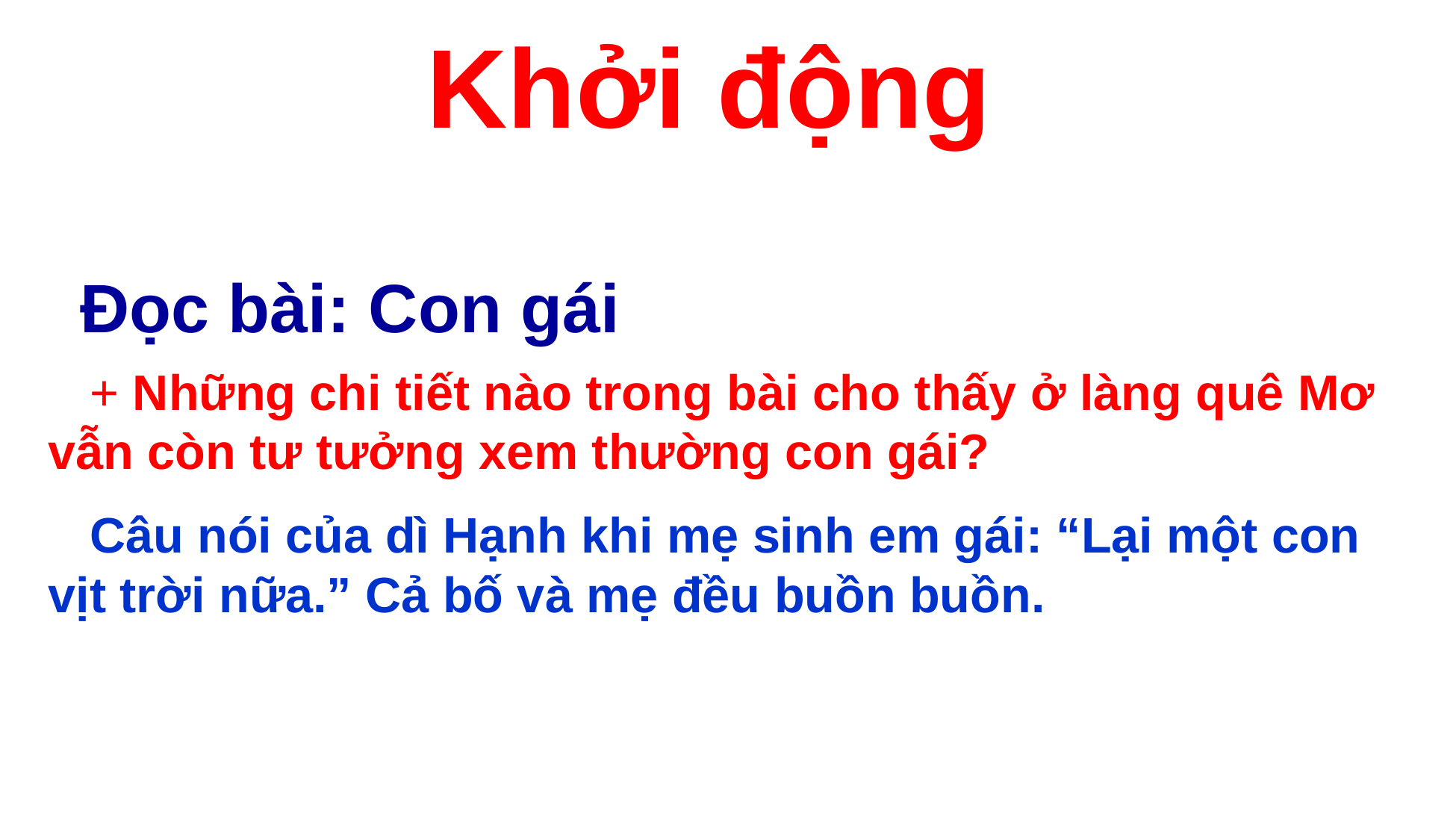

Khởi động
Đọc bài: Con gái
   + Những chi tiết nào trong bài cho thấy ở làng quê Mơ vẫn còn tư tưởng xem thường con gái?
   Câu nói của dì Hạnh khi mẹ sinh em gái: “Lại một con vịt trời nữa.” Cả bố và mẹ đều buồn buồn.